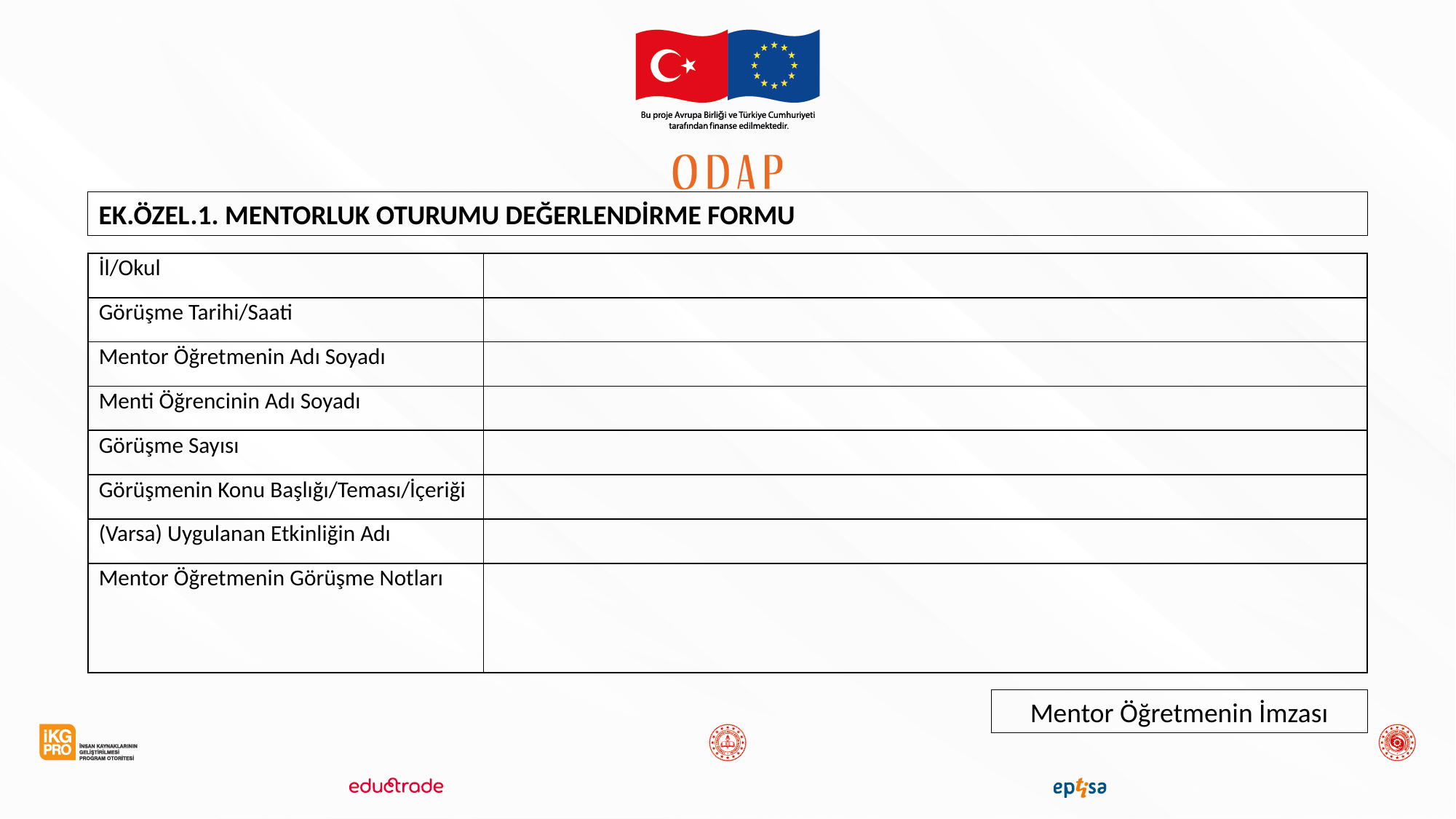

EK.ÖZEL.1. MENTORLUK OTURUMU DEĞERLENDİRME FORMU
| İl/Okul |  |
| --- | --- |
| Görüşme Tarihi/Saati |  |
| Mentor Öğretmenin Adı Soyadı |  |
| Menti Öğrencinin Adı Soyadı |  |
| Görüşme Sayısı |  |
| Görüşmenin Konu Başlığı/Teması/İçeriği |  |
| (Varsa) Uygulanan Etkinliğin Adı |  |
| Mentor Öğretmenin Görüşme Notları |  |
Mentor Öğretmenin İmzası